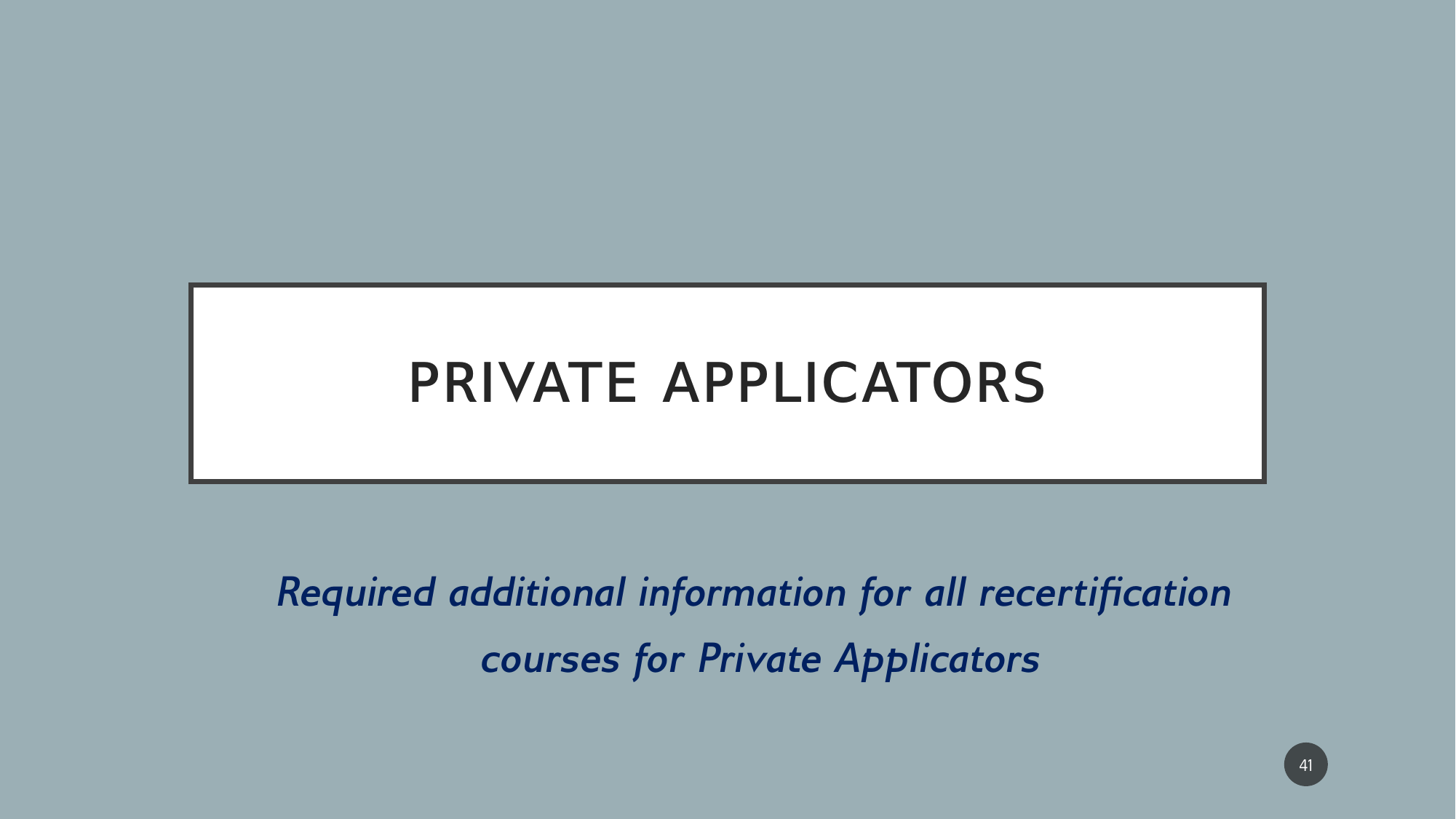

# PRIVATE APPLICATORS
Required additional information for all recertification
courses for Private Applicators

41